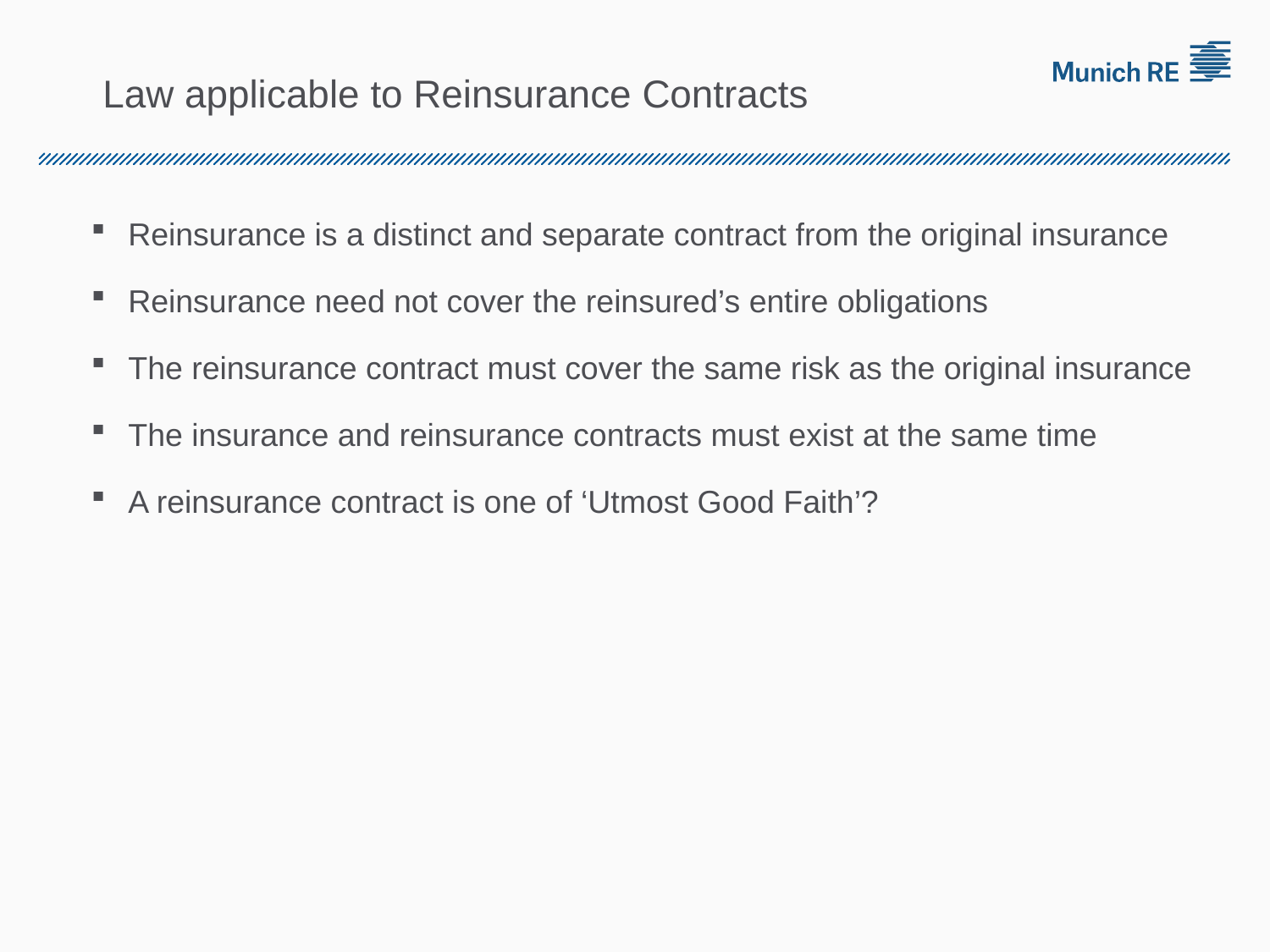

# Law applicable to Reinsurance Contracts
Reinsurance is a distinct and separate contract from the original insurance
Reinsurance need not cover the reinsured’s entire obligations
The reinsurance contract must cover the same risk as the original insurance
The insurance and reinsurance contracts must exist at the same time
A reinsurance contract is one of ‘Utmost Good Faith’?